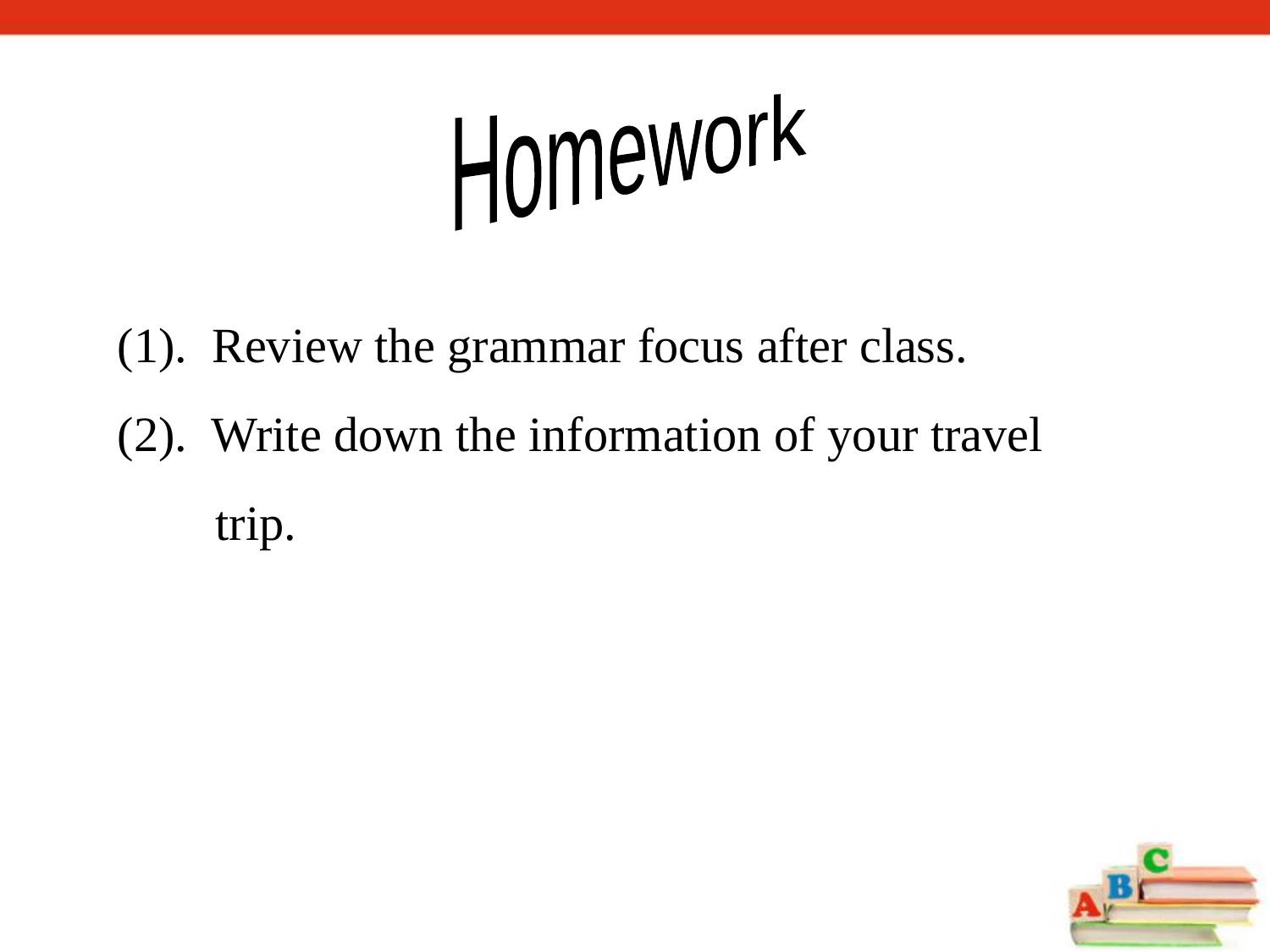

Homework

(1).  Review the grammar focus after class.
(2).  Write down the information of your travel
        trip.